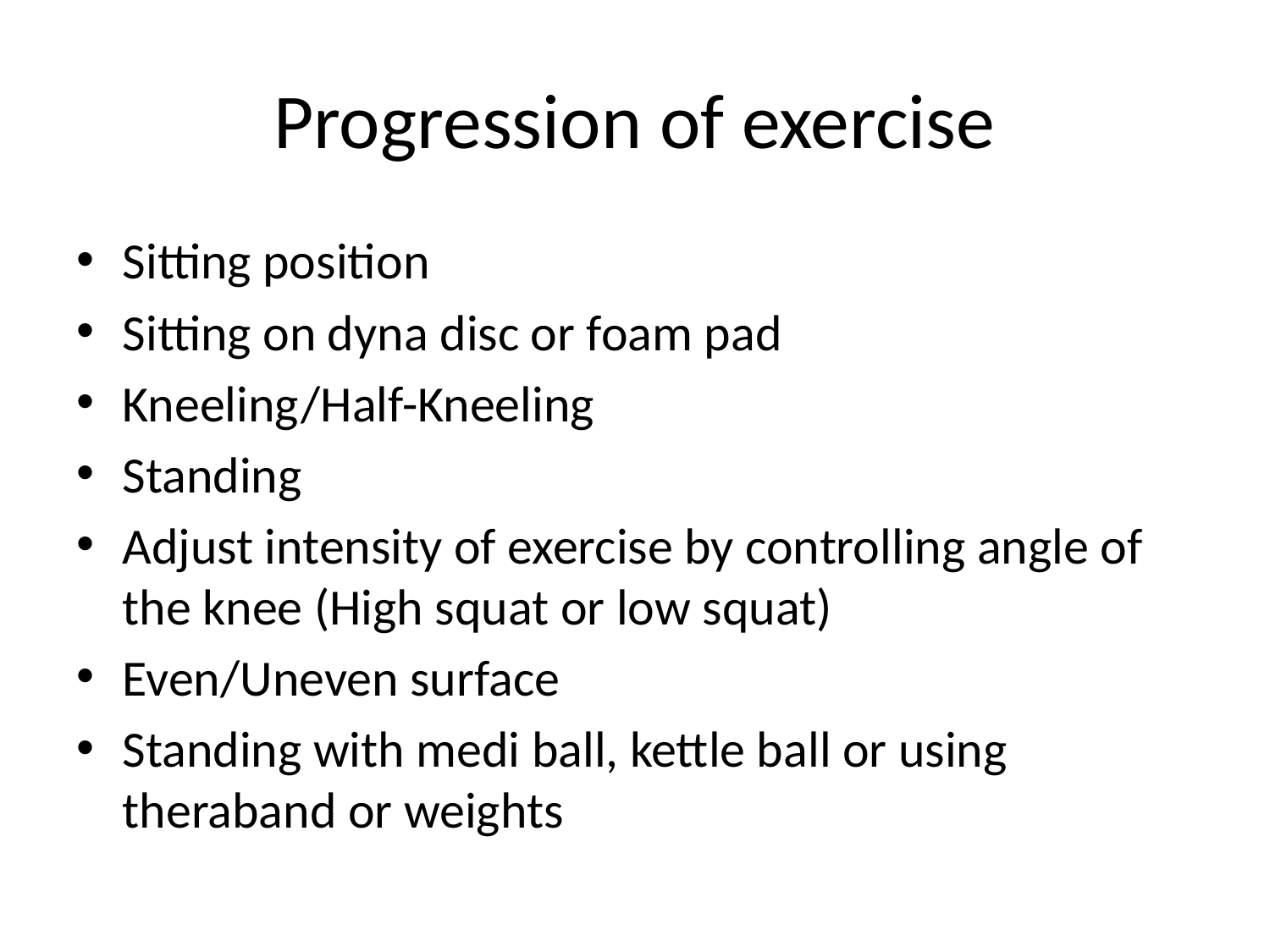

# Progression of exercise
Sitting position
Sitting on dyna disc or foam pad
Kneeling/Half-Kneeling
Standing
Adjust intensity of exercise by controlling angle of the knee (High squat or low squat)
Even/Uneven surface
Standing with medi ball, kettle ball or using theraband or weights